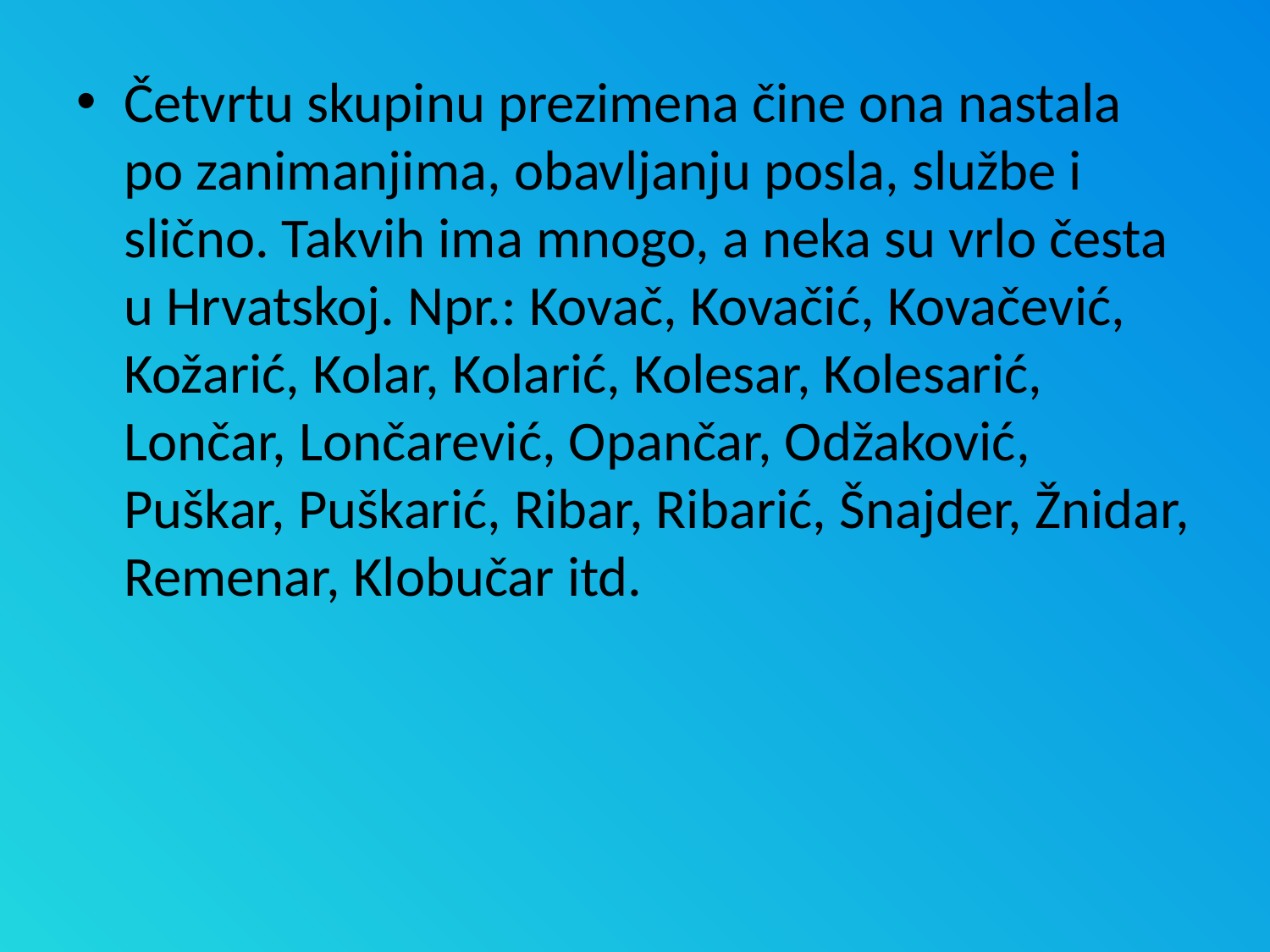

Četvrtu skupinu prezimena čine ona nastala po zanimanjima, obavljanju posla, službe i slično. Takvih ima mnogo, a neka su vrlo česta u Hrvatskoj. Npr.: Kovač, Kovačić, Kovačević, Kožarić, Kolar, Kolarić, Kolesar, Kolesarić, Lončar, Lončarević, Opančar, Odžaković, Puškar, Puškarić, Ribar, Ribarić, Šnajder, Žnidar, Remenar, Klobučar itd.